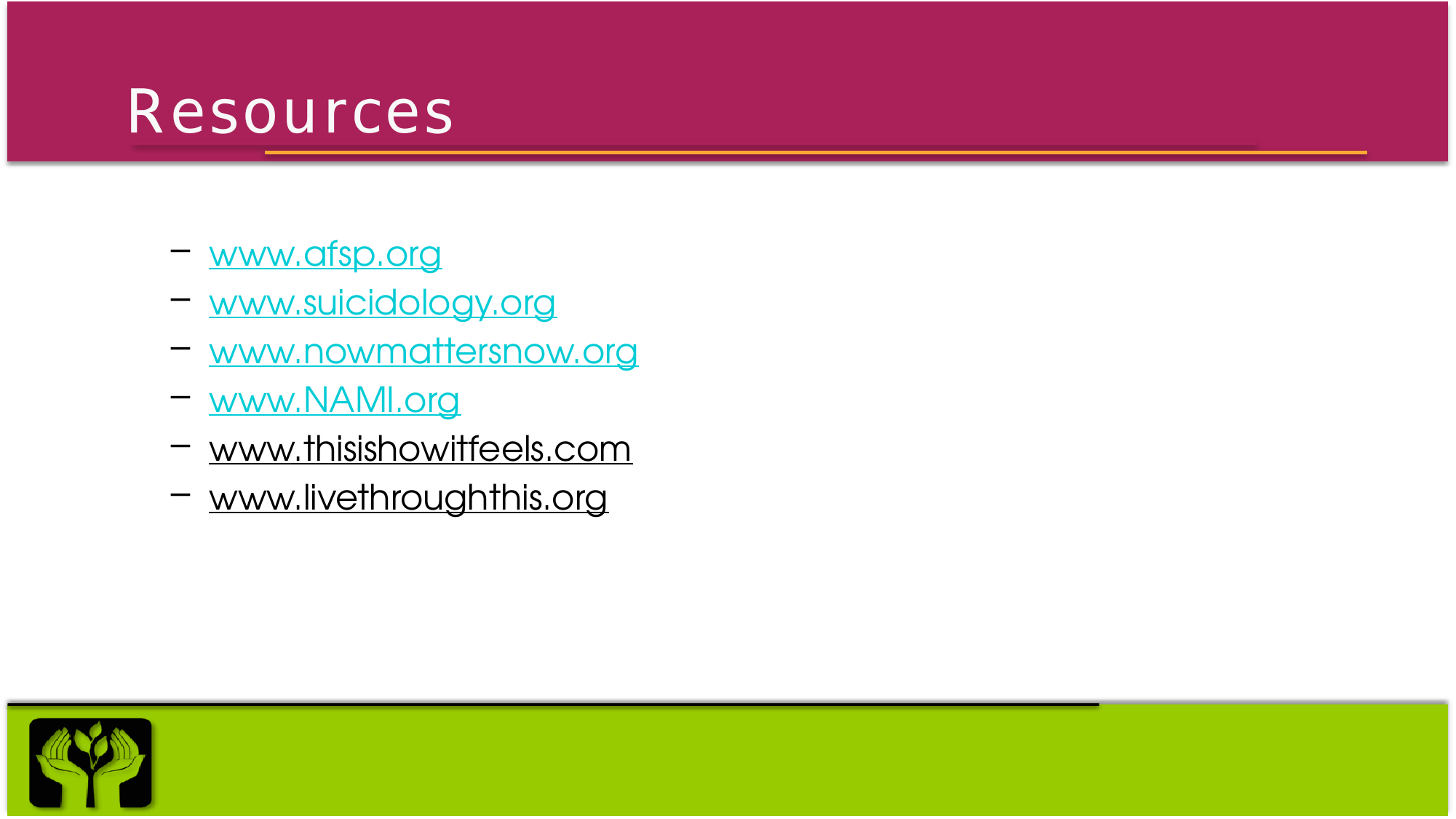

# Resources
www.afsp.org
www.suicidology.org
www.nowmattersnow.org
www.NAMI.org
www.thisishowitfeels.com
www.livethroughthis.org